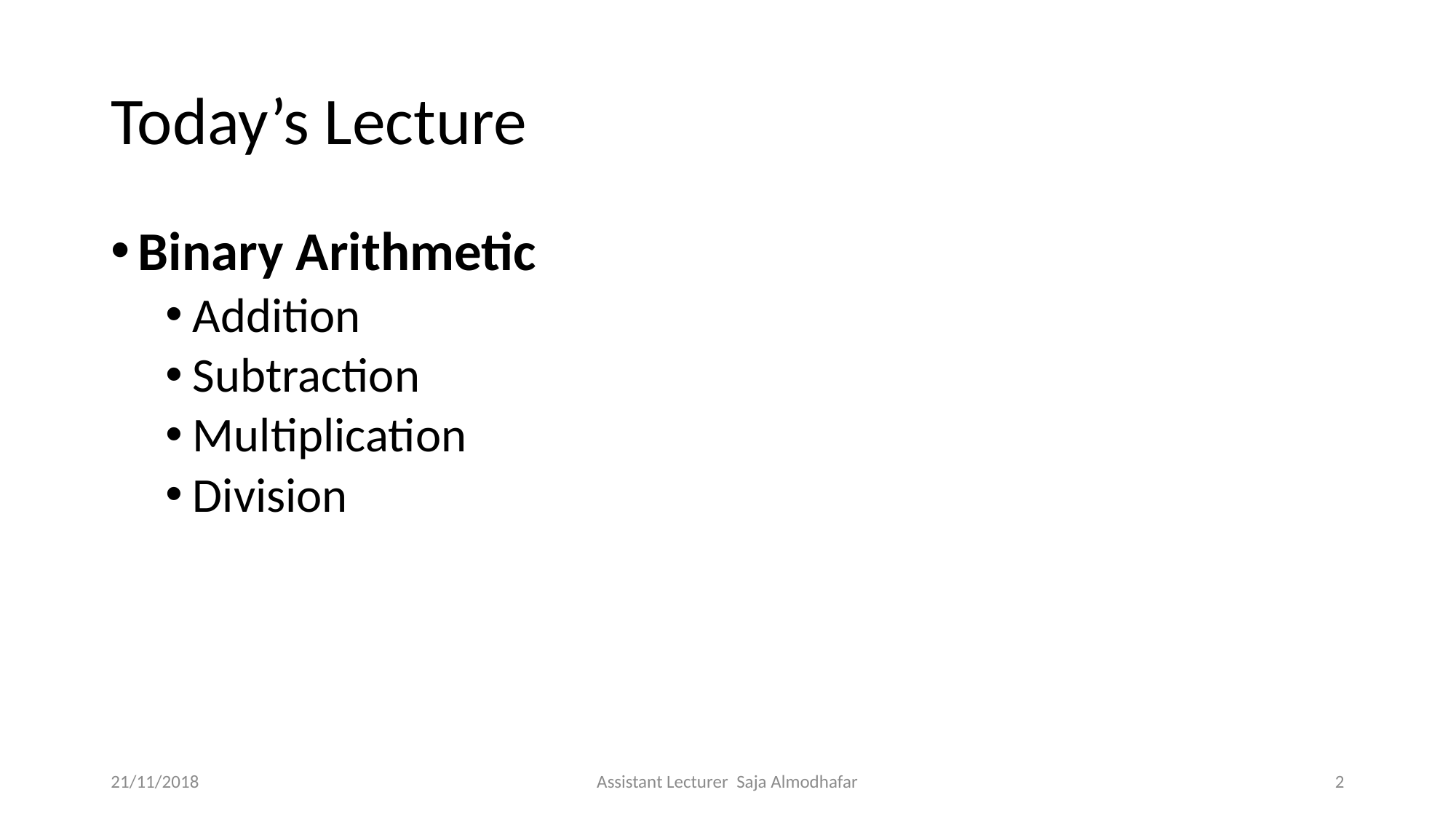

# Today’s Lecture
Binary Arithmetic
Addition
Subtraction
Multiplication
Division
21/11/2018
Assistant Lecturer  Saja Almodhafar
2